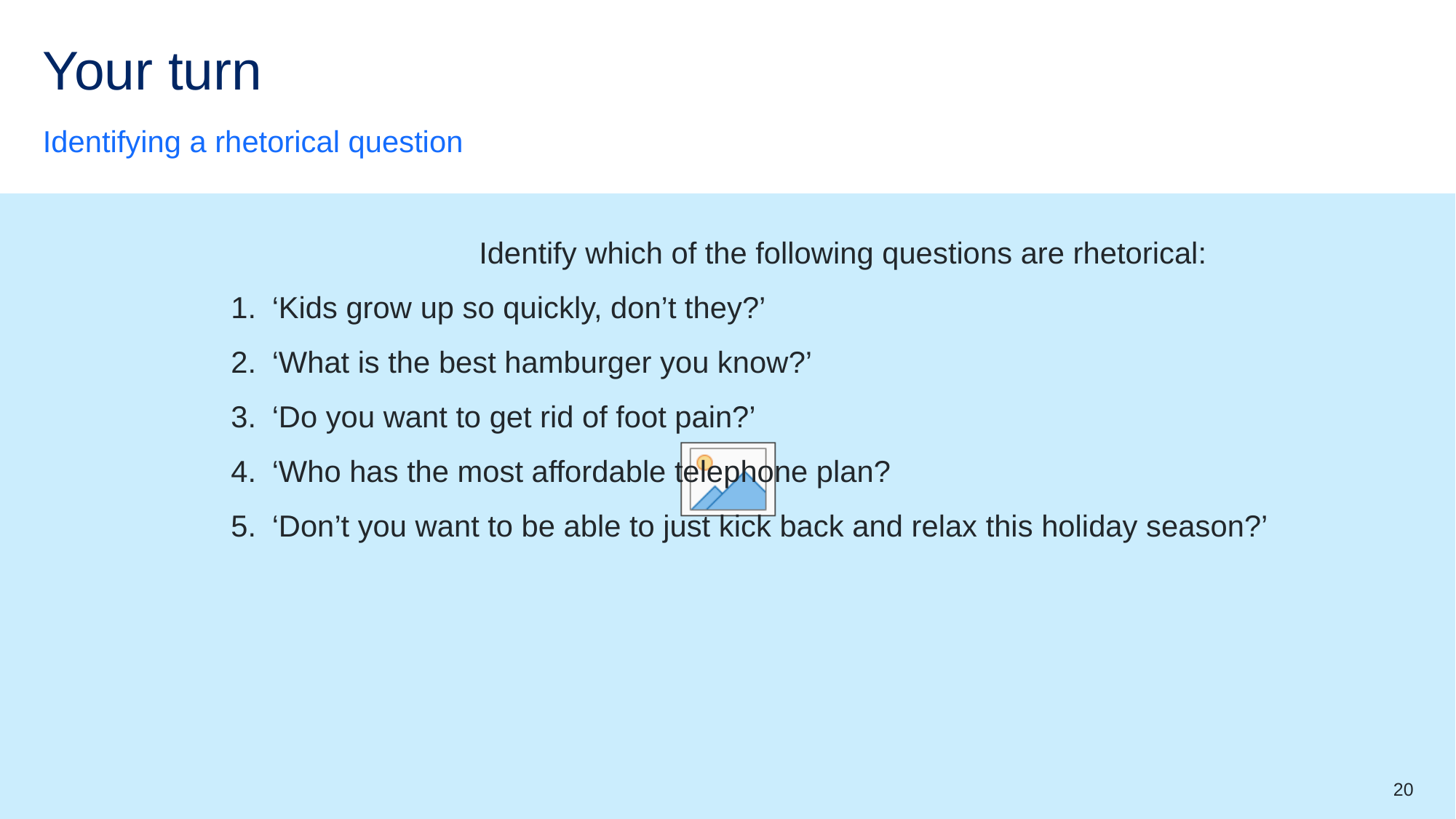

# Your turn (3)
Identifying a rhetorical question
Identify which of the following questions are rhetorical:
‘Kids grow up so quickly, don’t they?’
‘What is the best hamburger you know?’
‘Do you want to get rid of foot pain?’
‘Who has the most affordable telephone plan?
‘Don’t you want to be able to just kick back and relax this holiday season?’
20